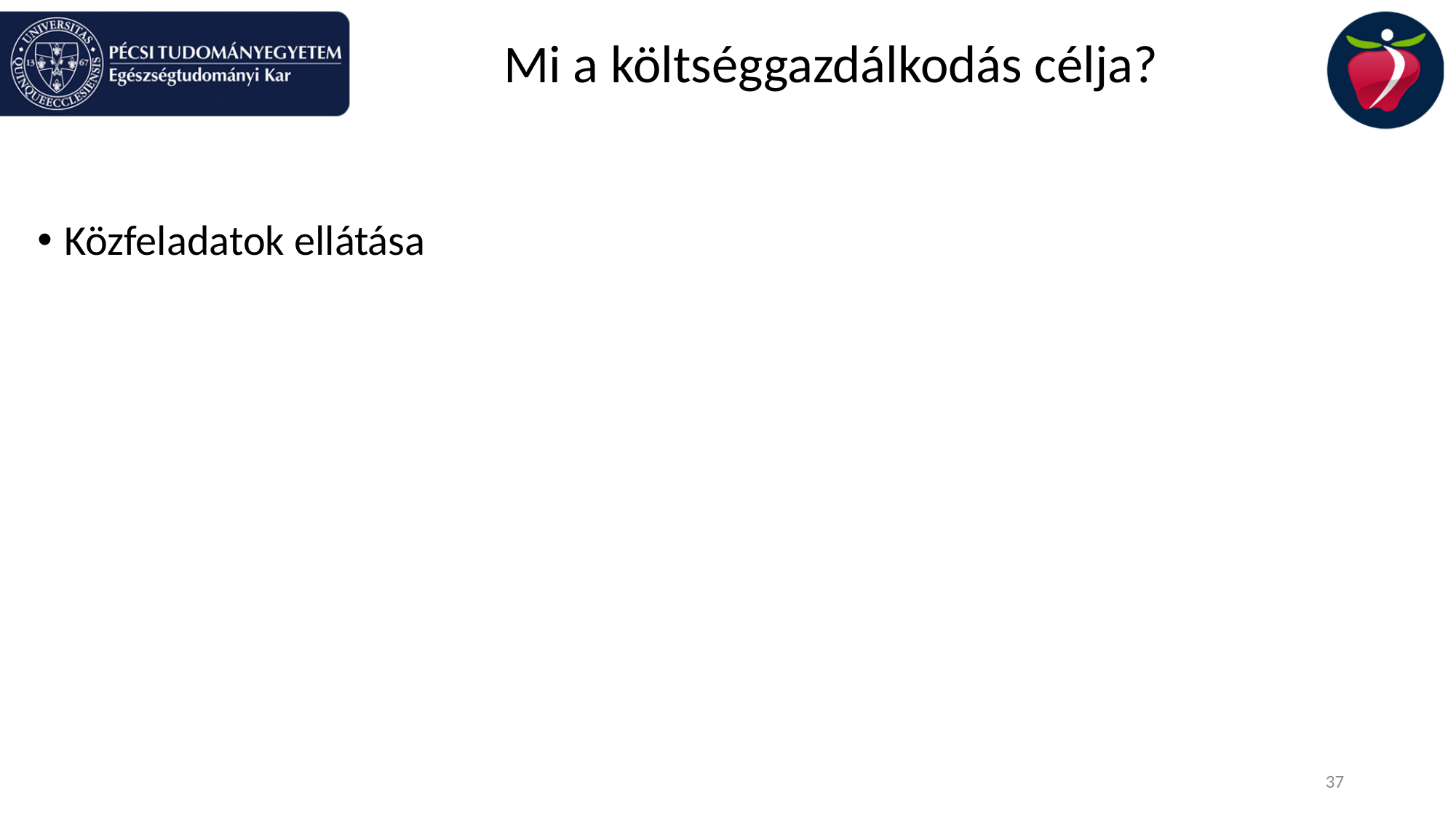

# Mi a költséggazdálkodás célja?

Közfeladatok ellátása

37